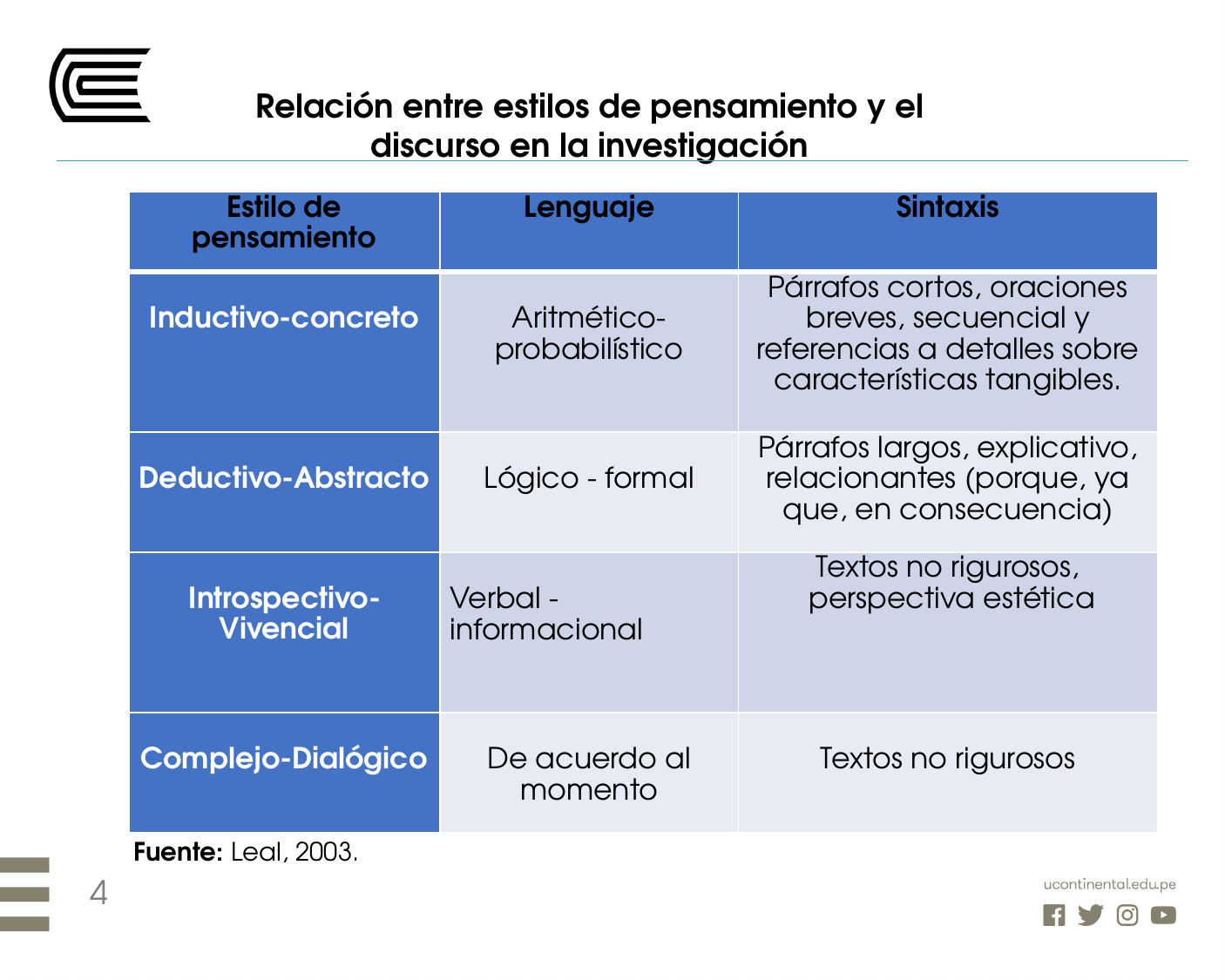

Relación entre estilos de pensamiento y el discurso en la investigación
| Estilo de pensamiento | Lenguaje | Sintaxis |
| --- | --- | --- |
| Inductivo-concreto | Aritmético-probabilístico | Párrafos cortos, oraciones breves, secuencial y referencias a detalles sobre características tangibles. |
| Deductivo-Abstracto | Lógico - formal | Párrafos largos, explicativo, relacionantes (porque, ya que, en consecuencia) |
| Introspectivo-Vivencial | Verbal - informacional | Textos no rigurosos, perspectiva estética |
| Complejo-Dialógico | De acuerdo al momento | Textos no rigurosos |
 Fuente: Leal, 2003.
4